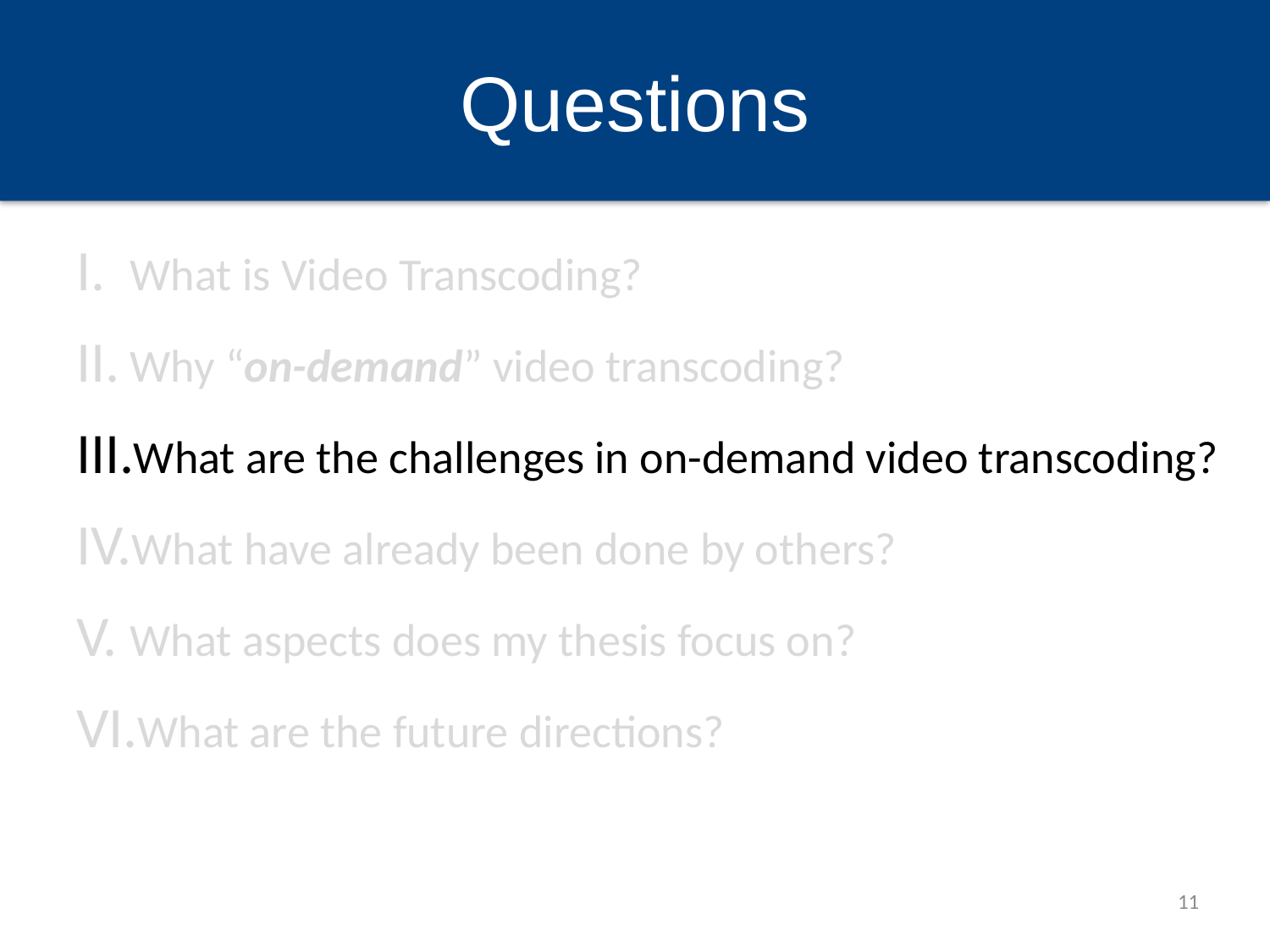

# Questions
What is Video Transcoding?
Why “on-demand” video transcoding?
What are the challenges in on-demand video transcoding?
What have already been done by others?
What aspects does my thesis focus on?
What are the future directions?
11